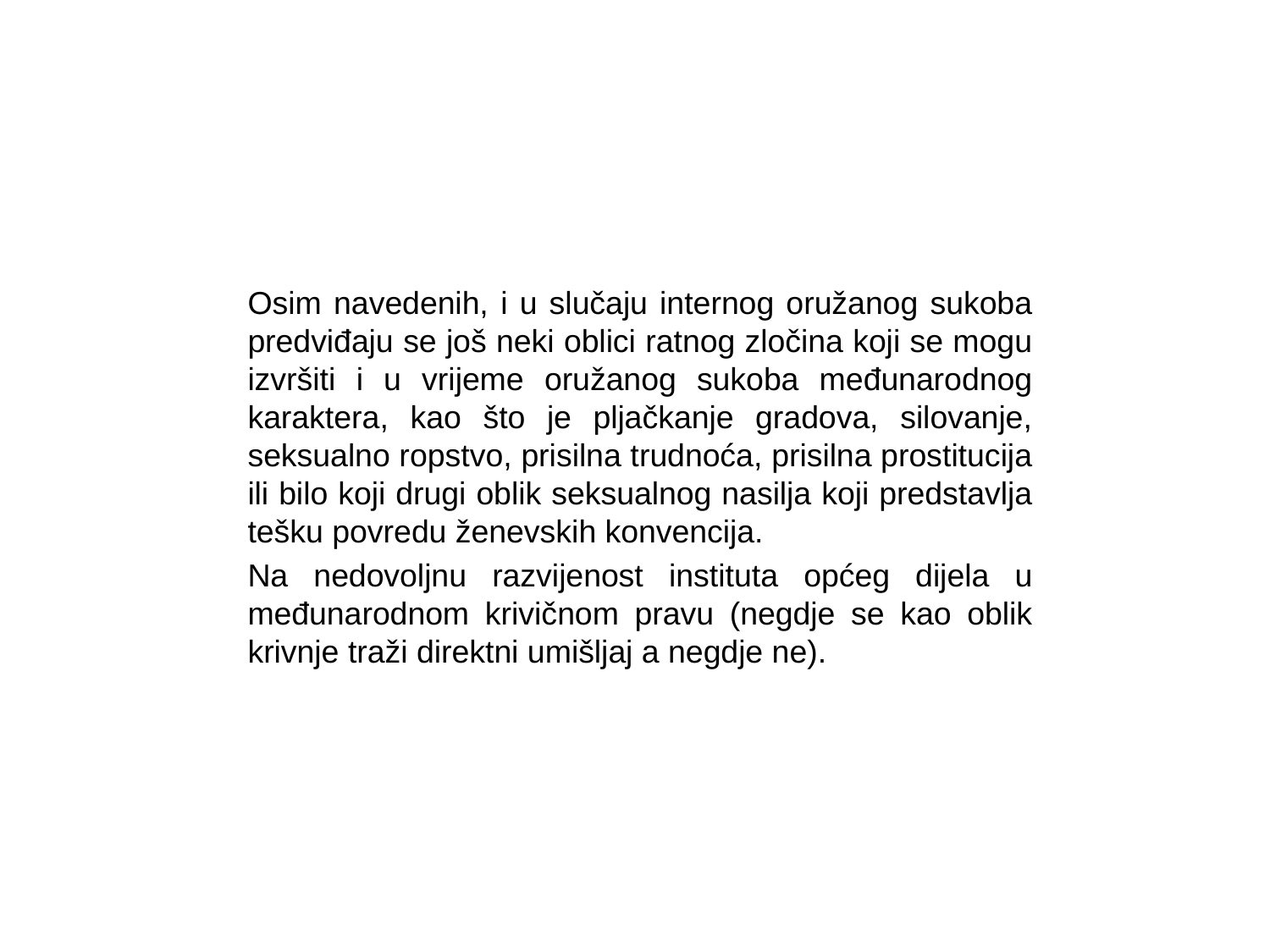

#

Osim navedenih, i u slučaju internog oružanog sukoba predviđaju se još neki oblici ratnog zločina koji se mogu izvršiti i u vrijeme oružanog sukoba međunarodnog karaktera, kao što je pljačkanje gradova, silovanje, seksualno ropstvo, prisilna trudnoća, prisilna prostitucija ili bilo koji drugi oblik seksualnog nasilja koji predstavlja tešku povredu ženevskih konvencija.
Na nedovoljnu razvijenost instituta općeg dijela u međunarodnom krivičnom pravu (negdje se kao oblik krivnje traži direktni umišljaj a negdje ne).